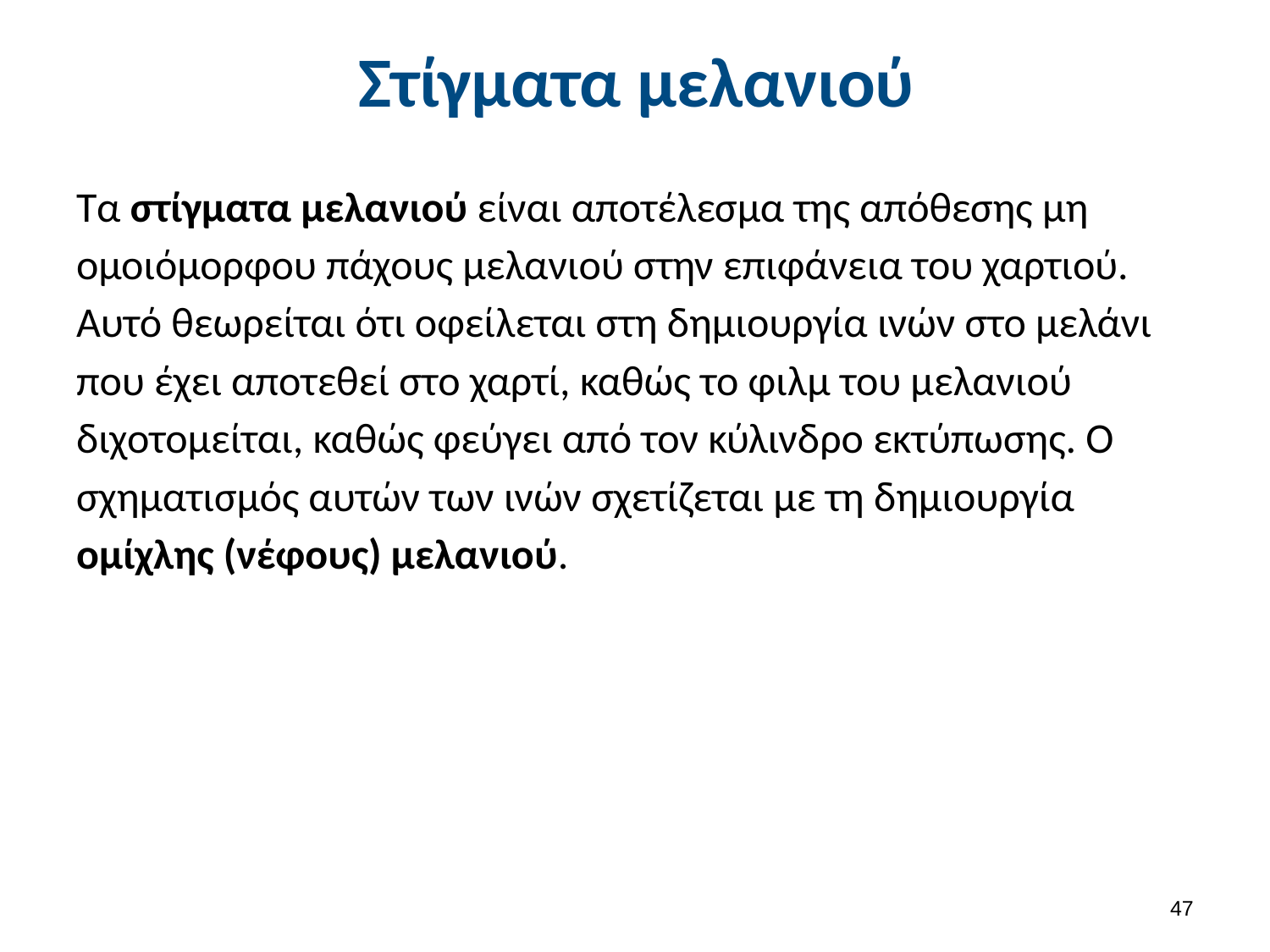

# Στίγματα μελανιού
Τα στίγματα μελανιού είναι αποτέλεσμα της απόθεσης μη ομοιόμορφου πάχους μελανιού στην επιφάνεια του χαρτιού. Αυτό θεωρείται ότι οφείλεται στη δημιουργία ινών στο μελάνι που έχει αποτεθεί στο χαρτί, καθώς το φιλμ του μελανιού διχοτομείται, καθώς φεύγει από τον κύλινδρο εκτύπωσης. Ο σχηματισμός αυτών των ινών σχετίζεται με τη δημιουργία ομίχλης (νέφους) μελανιού.
47